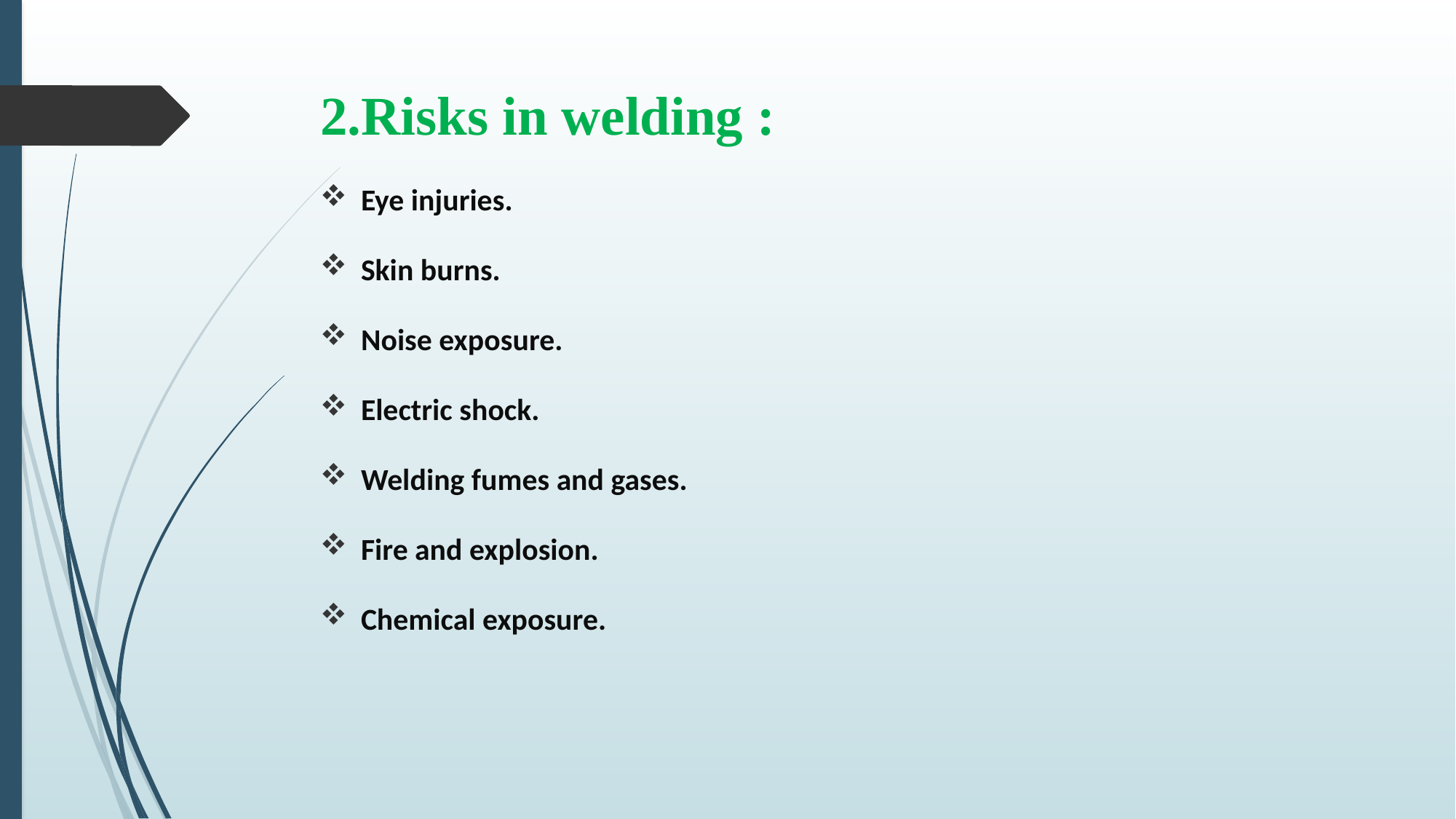

# 2.Risks in welding :
Eye injuries.
Skin burns.
Noise exposure.
Electric shock.
Welding fumes and gases.
Fire and explosion.
Chemical exposure.